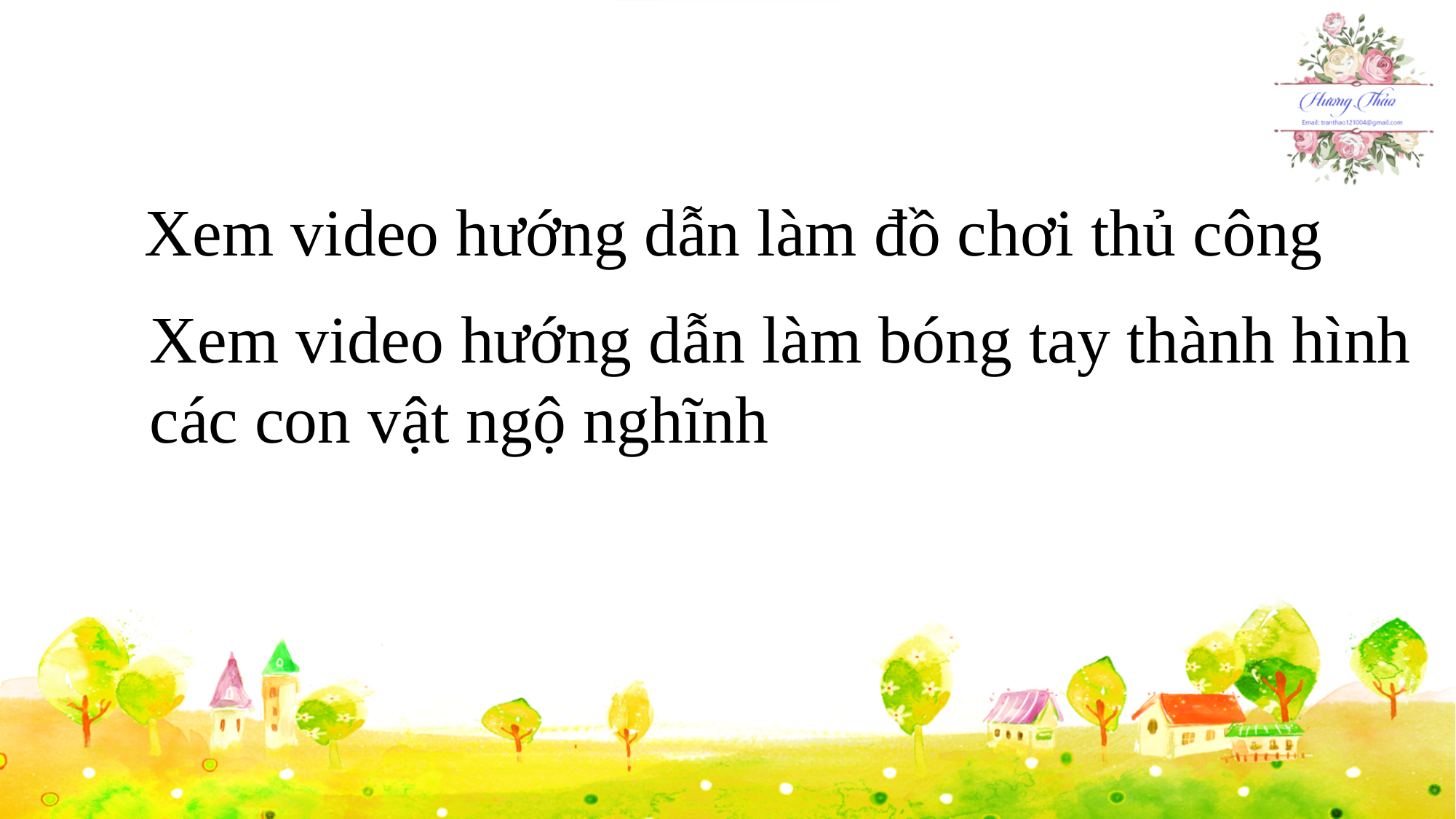

Xem video hướng dẫn làm đồ chơi thủ công
Xem video hướng dẫn làm bóng tay thành hình
các con vật ngộ nghĩnh